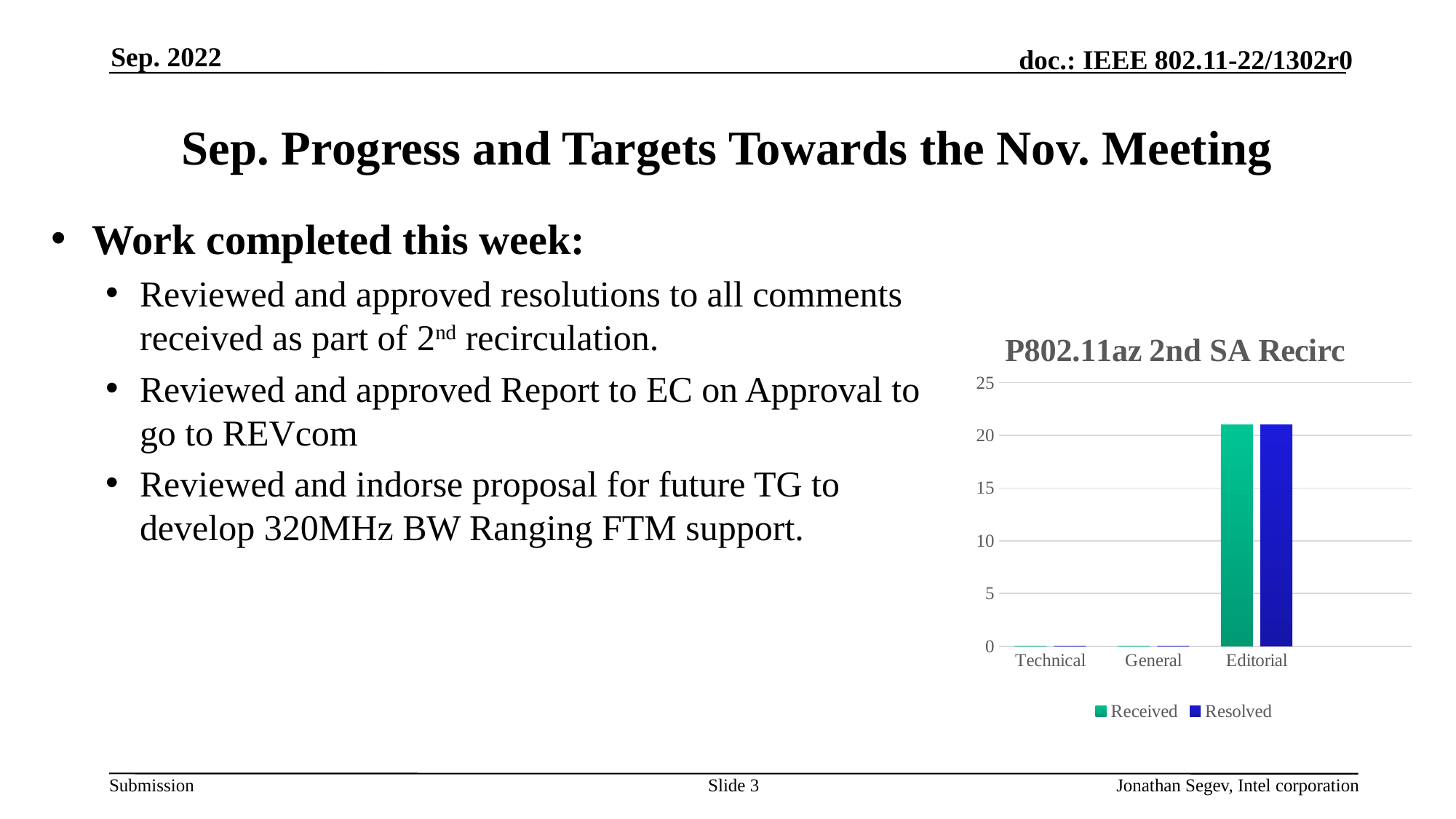

Sep. 2022
# Sep. Progress and Targets Towards the Nov. Meeting
Work completed this week:
Reviewed and approved resolutions to all comments received as part of 2nd recirculation.
Reviewed and approved Report to EC on Approval to go to REVcom
Reviewed and indorse proposal for future TG to develop 320MHz BW Ranging FTM support.

### Chart: P802.11az 2nd SA Recirc

| Category | Received | Resolved |
|---|---|---|
| Technical | 0.0 | 0.0 |
| General | 0.0 | 0.0 |
| Editorial | 21.0 | 21.0 |
Slide 3
Jonathan Segev, Intel corporation